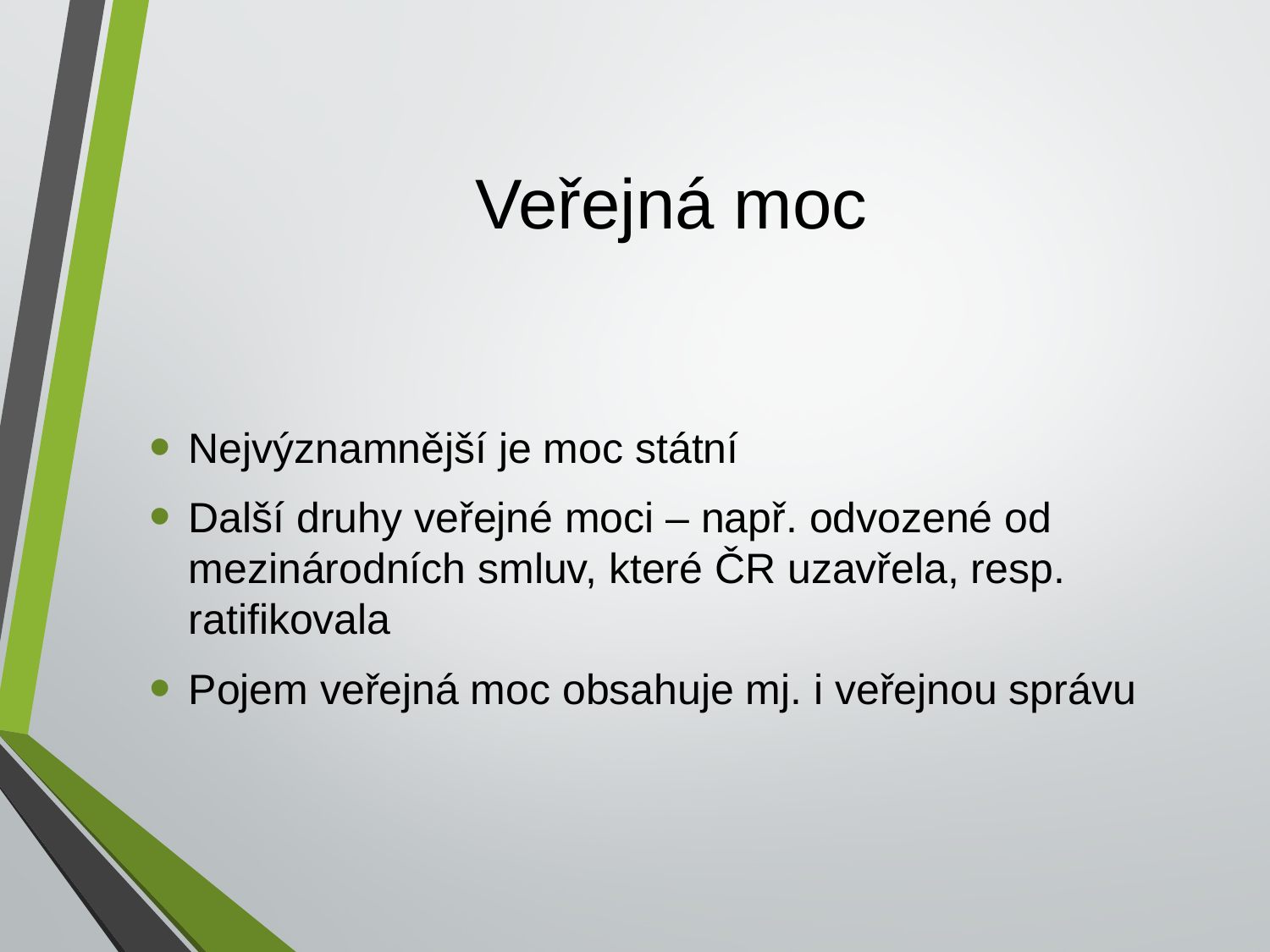

# Veřejná moc
Nejvýznamnější je moc státní
Další druhy veřejné moci – např. odvozené od mezinárodních smluv, které ČR uzavřela, resp. ratifikovala
Pojem veřejná moc obsahuje mj. i veřejnou správu